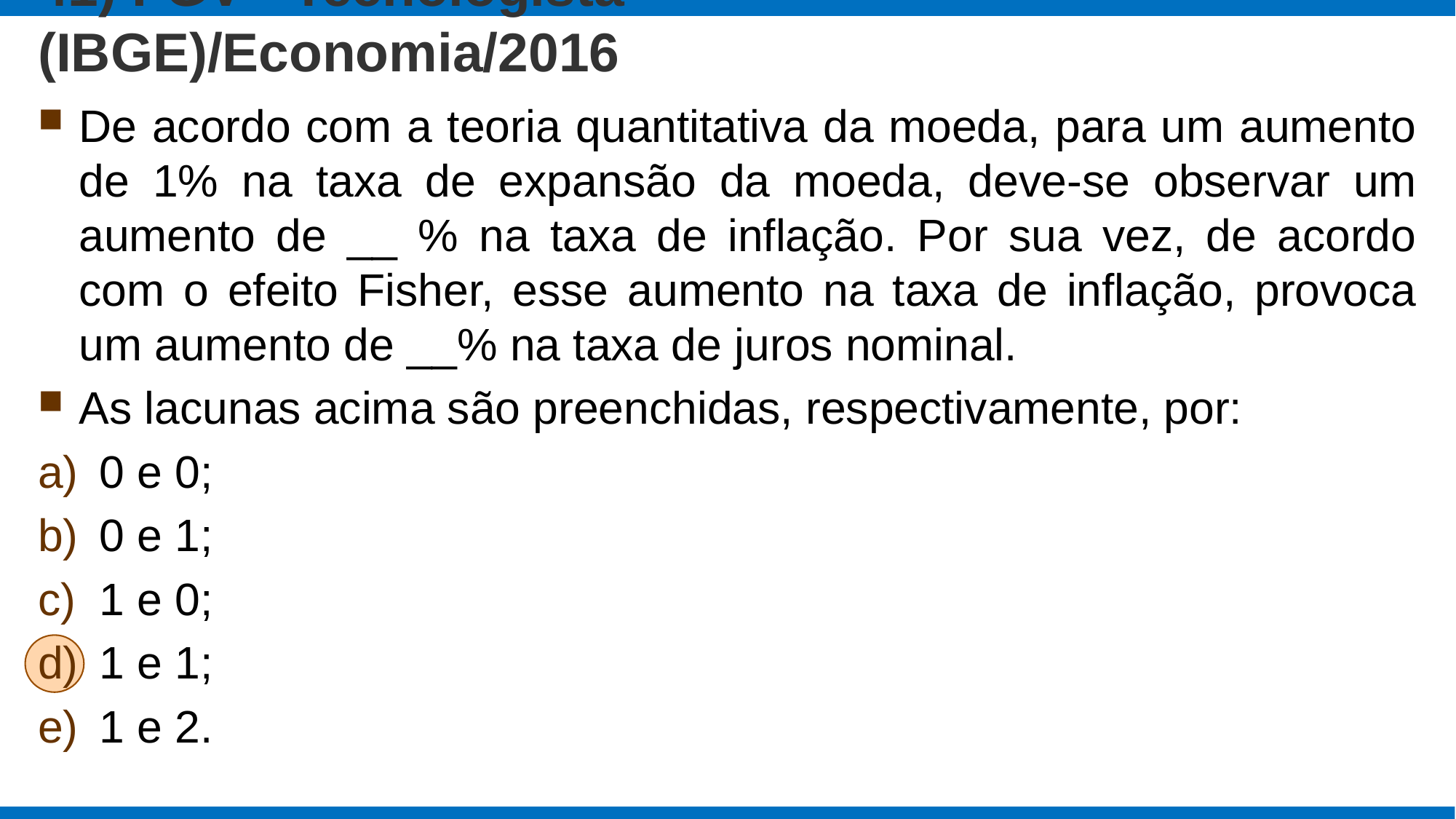

# 41) FGV - Tecnologista (IBGE)/Economia/2016
De acordo com a teoria quantitativa da moeda, para um aumento de 1% na taxa de expansão da moeda, deve-se observar um aumento de __ % na taxa de inflação. Por sua vez, de acordo com o efeito Fisher, esse aumento na taxa de inflação, provoca um aumento de __% na taxa de juros nominal.
As lacunas acima são preenchidas, respectivamente, por:
0 e 0;
0 e 1;
1 e 0;
1 e 1;
1 e 2.